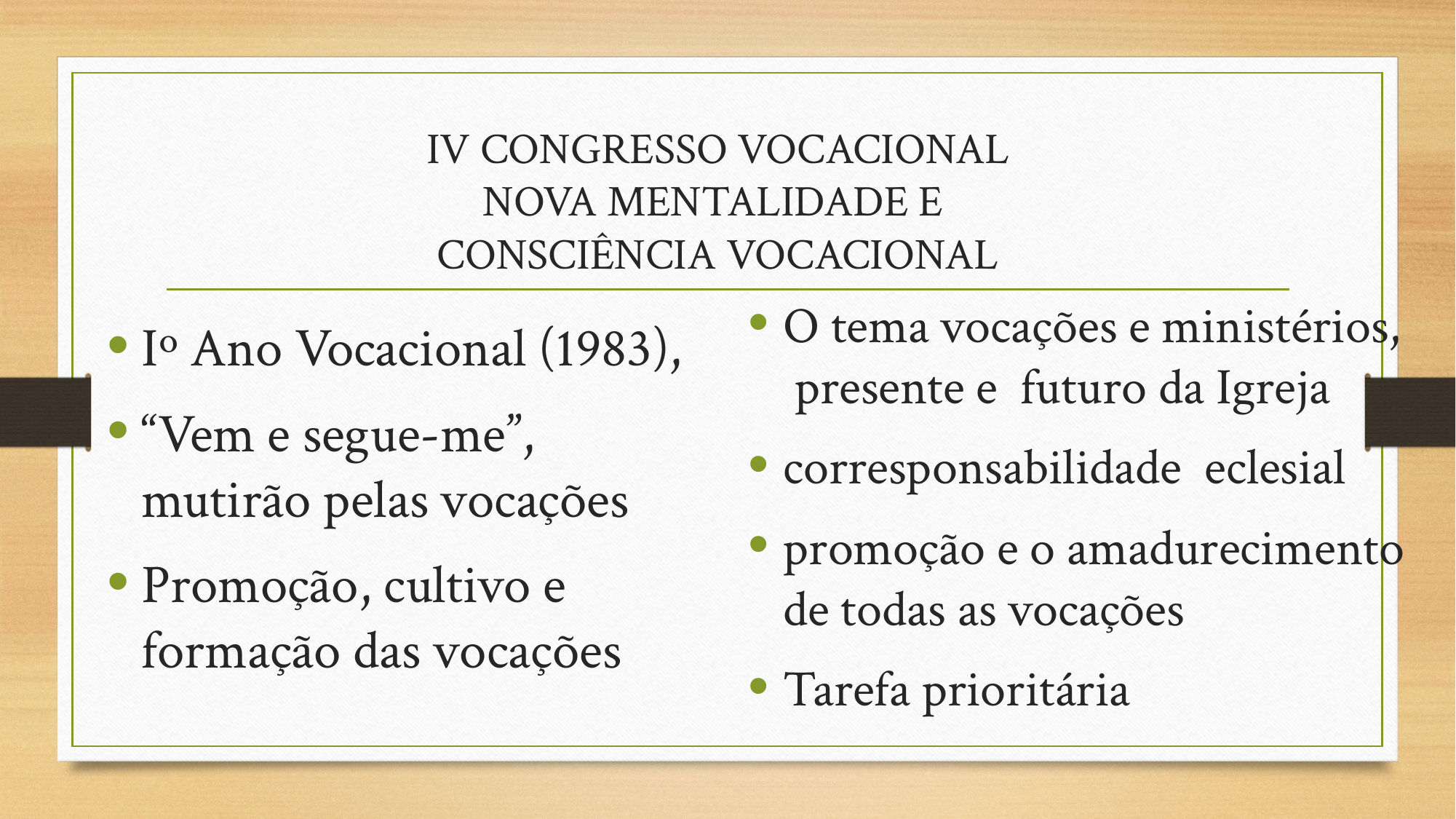

# IV CONGRESSO VOCACIONAL NOVA MENTALIDADE E CONSCIÊNCIA VOCACIONAL
O tema vocações e ministérios,  presente e  futuro da Igreja
corresponsabilidade  eclesial
promoção e o amadurecimento de todas as vocações
Tarefa prioritária

Iº Ano Vocacional (1983),
“Vem e segue-me”, mutirão pelas vocações
Promoção, cultivo e formação das vocações